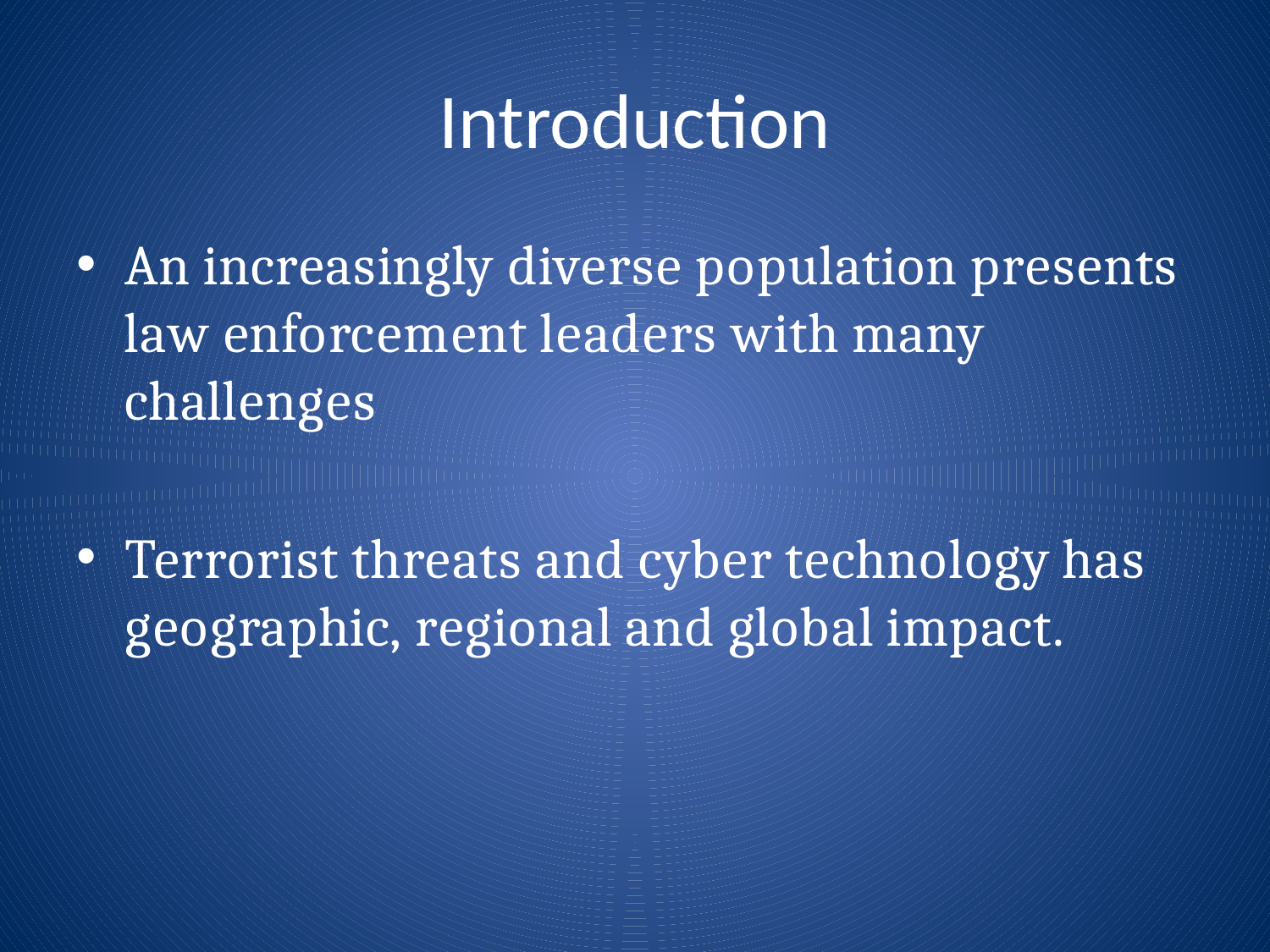

# Introduction
An increasingly diverse population presents  law enforcement leaders with many challenges

Terrorist threats and cyber technology has geographic, regional and global impact.